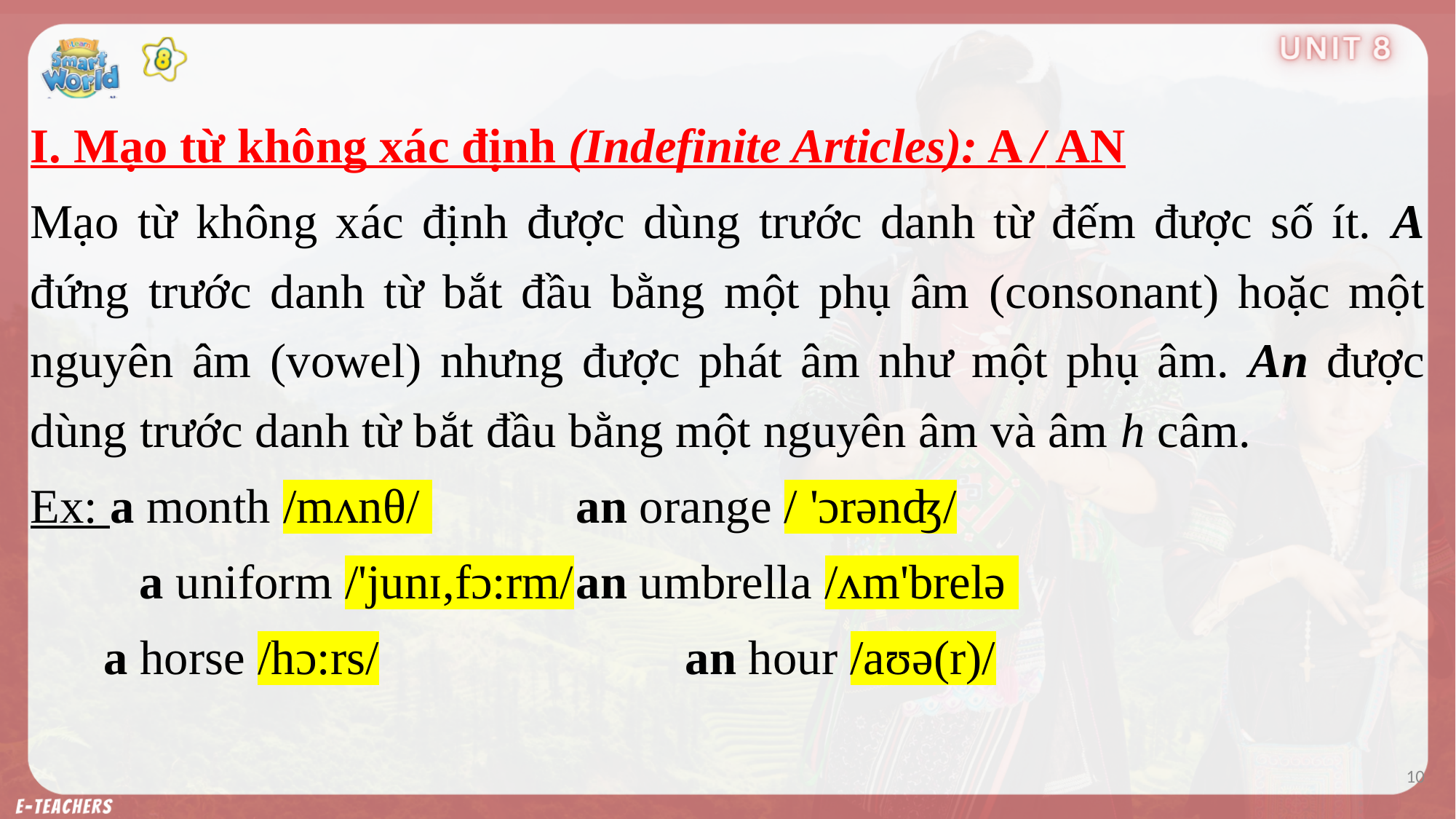

I. Mạo từ không xác định (Indefinite Articles): A / AN
Mạo từ không xác định được dùng trước danh từ đếm được số ít. A đứng trước danh từ bắt đầu bằng một phụ âm (consonant) hoặc một nguyên âm (vowel) nhưng được phát âm như một phụ âm. An được dùng trước danh từ bắt đầu bằng một nguyên âm và âm h câm.
Ex: a month /mʌnθ/ 		an orange / 'ɔrənʤ/
	a uniform /'junɪ,fɔ:rm/	an umbrella /ʌm'brelə
      a horse /hɔ:rs/			an hour /aʊə(r)/
10